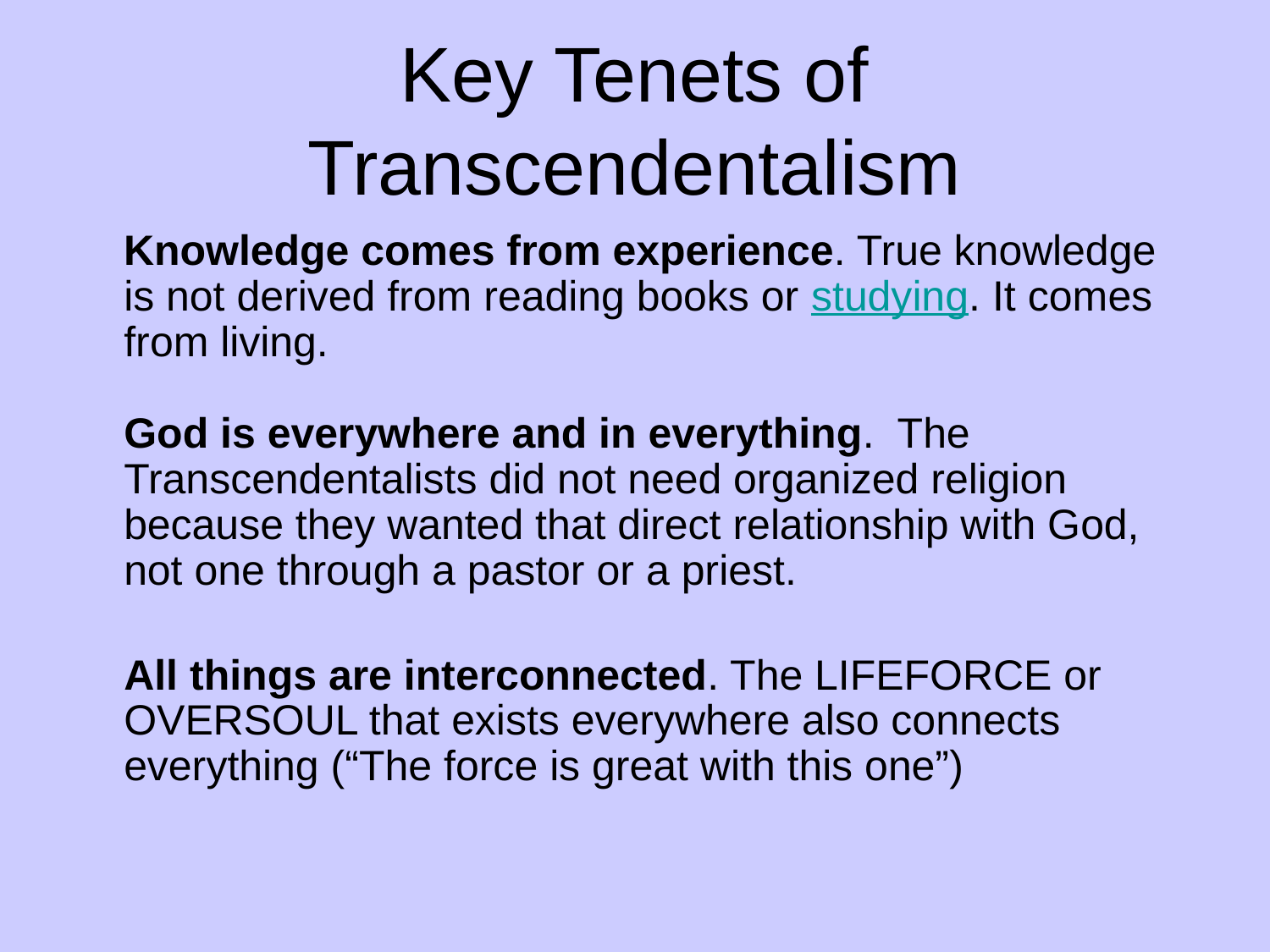

# Key Tenets of Transcendentalism
    Knowledge comes from experience. True knowledge is not derived from reading books or studying. It comes from living.
God is everywhere and in everything.  The Transcendentalists did not need organized religion because they wanted that direct relationship with God, not one through a pastor or a priest.
	All things are interconnected. The LIFEFORCE or OVERSOUL that exists everywhere also connects everything (“The force is great with this one”)